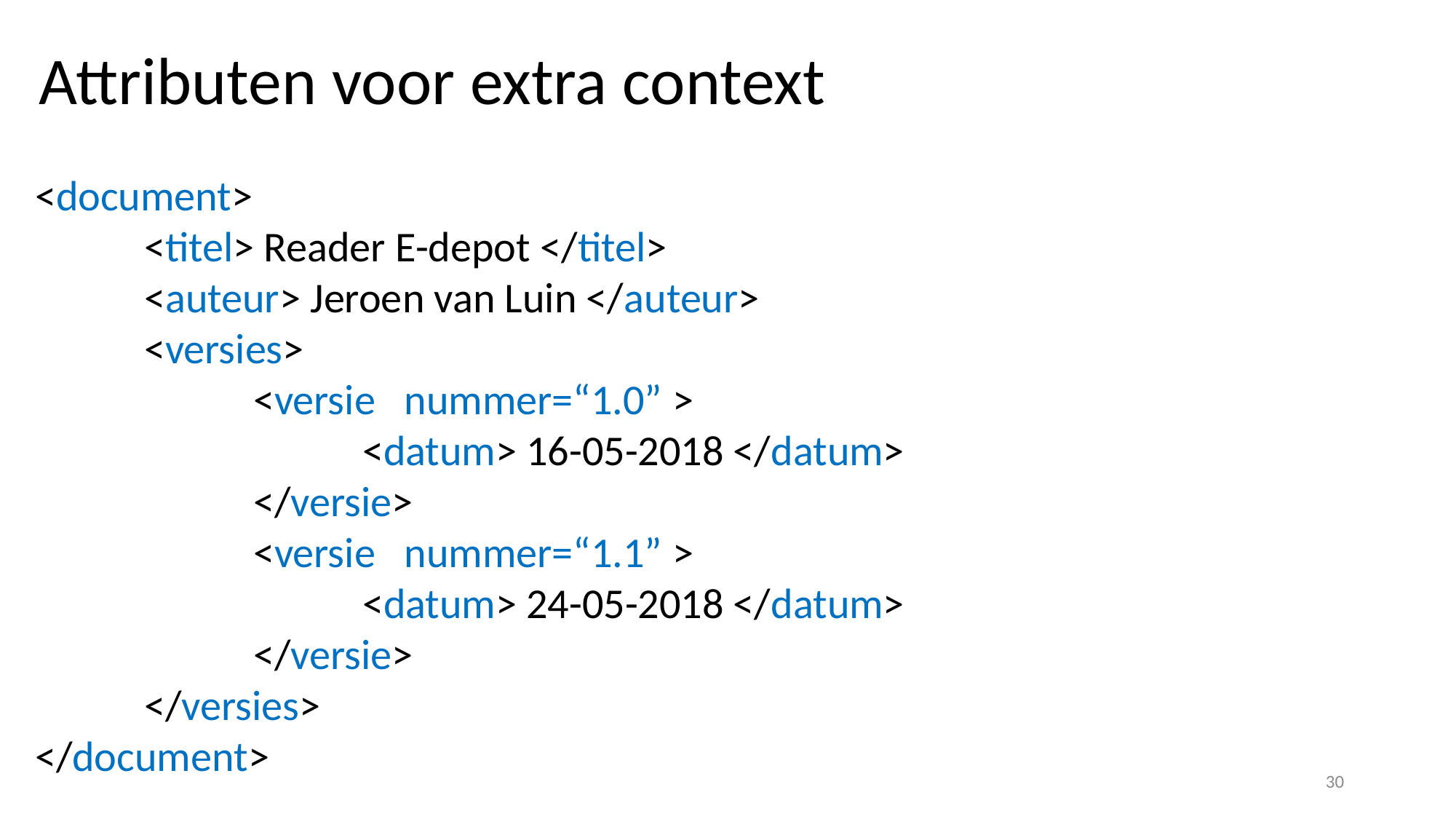

Attributen voor extra context
<document>
	<titel> Reader E-depot </titel>
	<auteur> Jeroen van Luin </auteur>
	<versies>
		<versie   nummer=“1.0” >
			<datum> 16-05-2018 </datum>
		</versie>
		<versie   nummer=“1.1” >
			<datum> 24-05-2018 </datum>
		</versie>
	</versies>
</document>
30